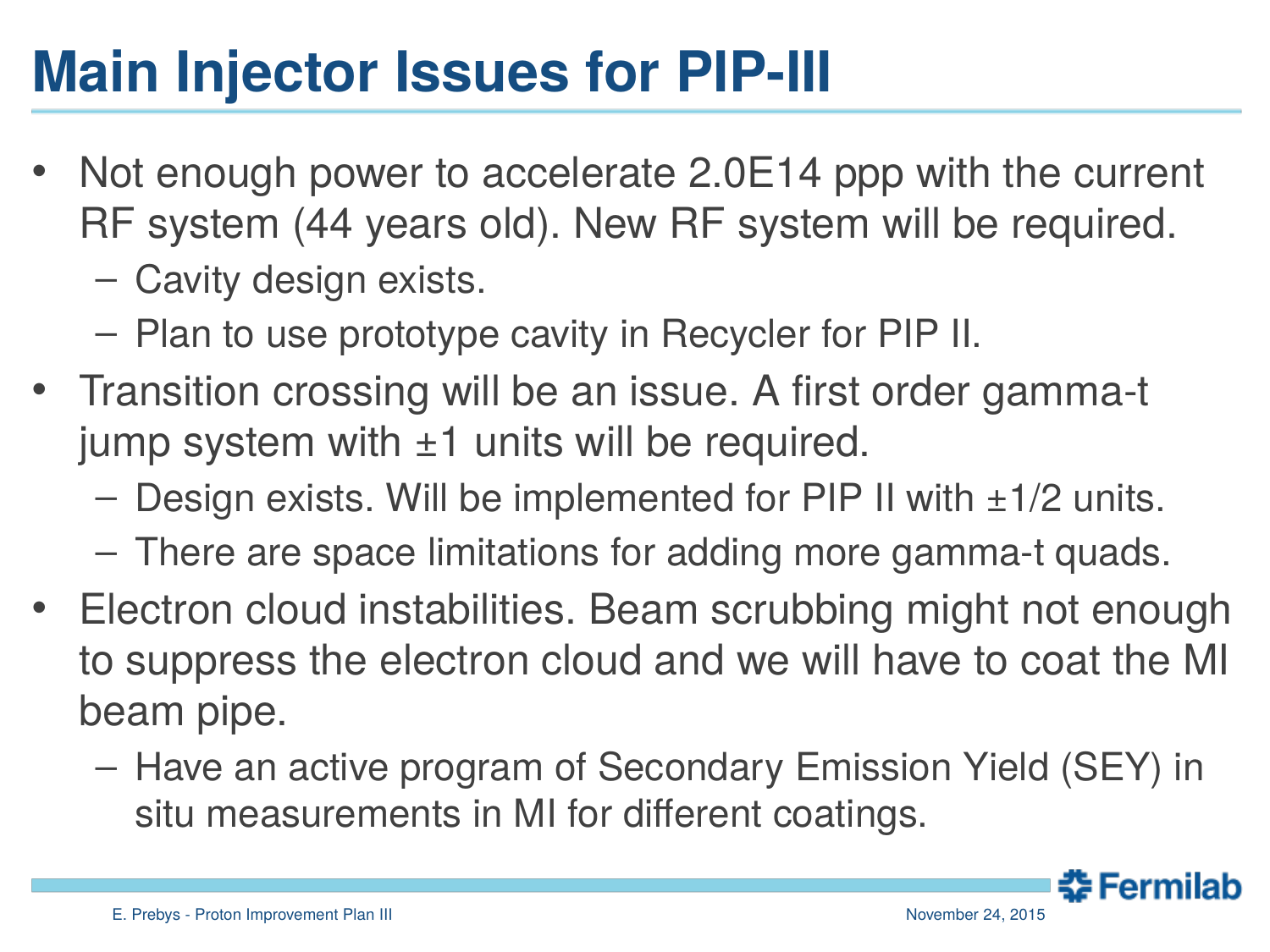

# Main Injector Issues for PIP-III
Not enough power to accelerate 2.0E14 ppp with the current RF system (44 years old). New RF system will be required.
Cavity design exists.
Plan to use prototype cavity in Recycler for PIP II.
Transition crossing will be an issue. A first order gamma-t jump system with ±1 units will be required.
Design exists. Will be implemented for PIP II with ±1/2 units.
There are space limitations for adding more gamma-t quads.
Electron cloud instabilities. Beam scrubbing might not enough to suppress the electron cloud and we will have to coat the MI beam pipe.
Have an active program of Secondary Emission Yield (SEY) in situ measurements in MI for different coatings.
E. Prebys - Proton Improvement Plan III
November 24, 2015